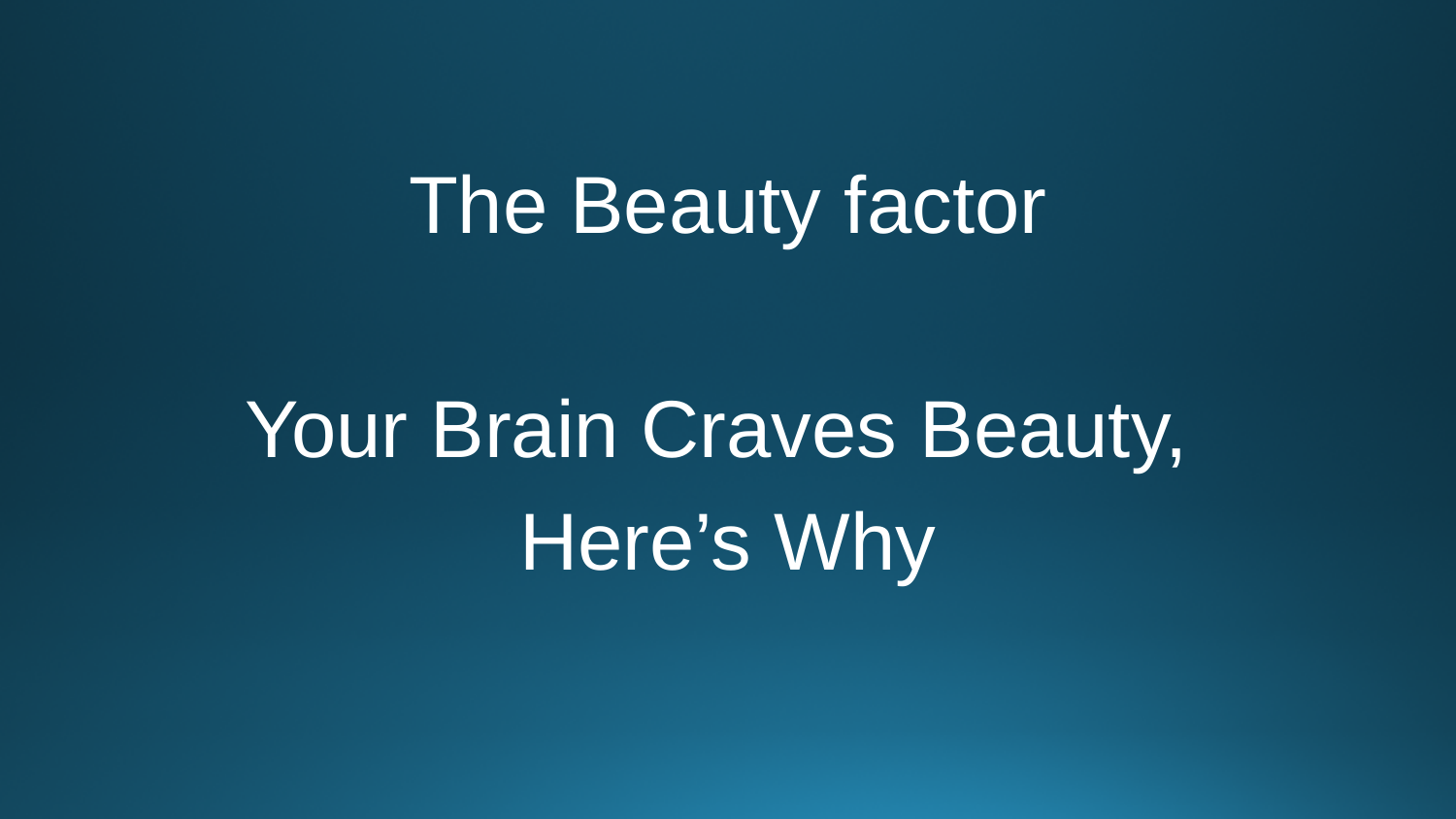

The Beauty factor

Your Brain Craves Beauty,
Here’s Why